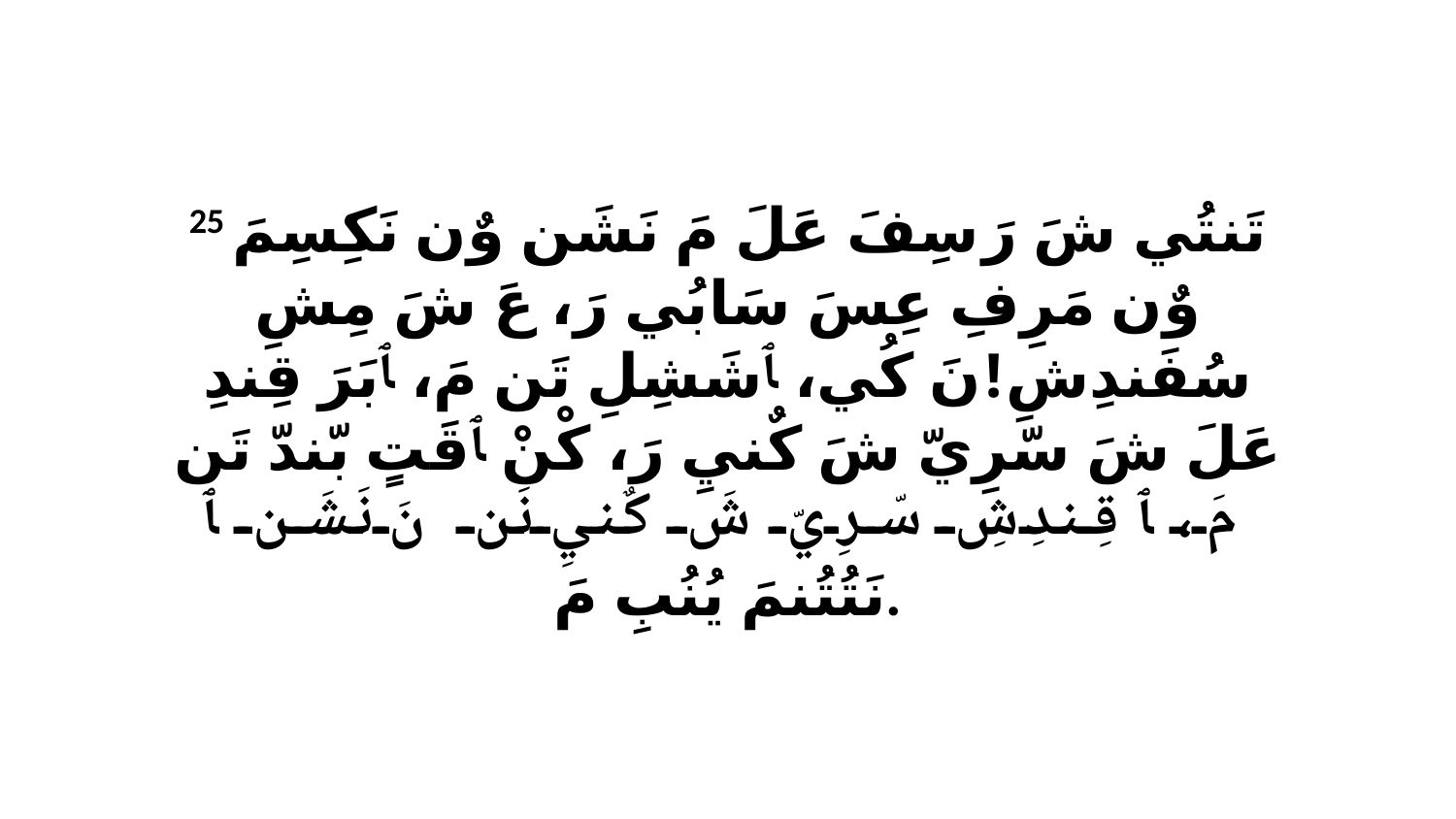

25 تَنتُي شَ رَ سِفَ عَلَ مَ نَشَن وٌن نَكِسِمَ وٌن مَرِفِ عِسَ سَابُي رَ، عَ شَ مِشِ سُفَندِشِ!نَ كُي، ﭑ شَشِلِ تَن مَ، ﭑ بَرَ قِندِ عَلَ شَ سّرِيّ شَ كٌنيِ رَ، كْنْ ﭑ قَتٍ بّندّ تَن مَ، ﭑ قِندِشِ سّرِيّ شَ كٌنيِ نَن نَ نَشَن ﭑ نَتُتُنمَ يُنُبِ مَ.